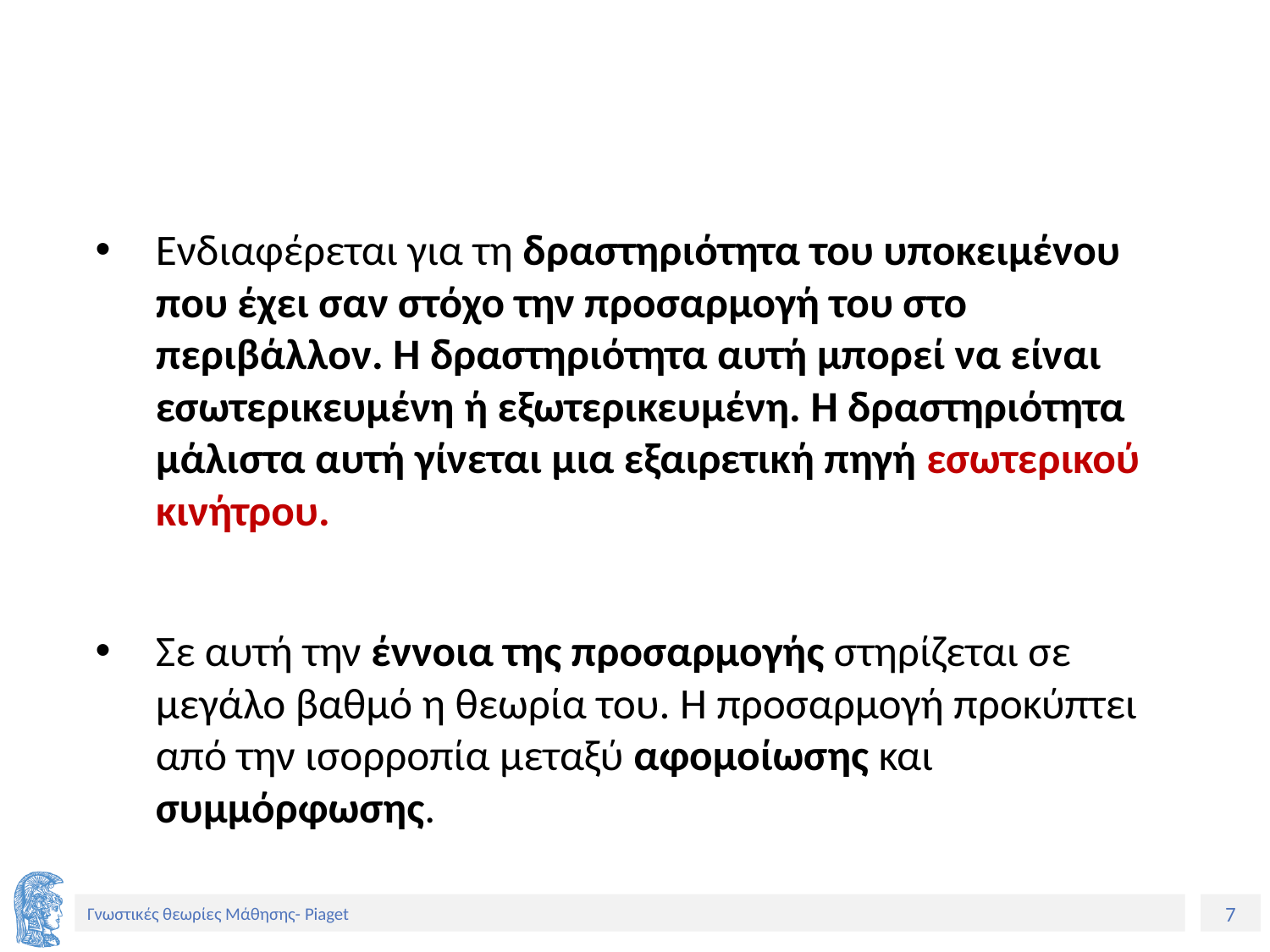

Ενδιαφέρεται για τη δραστηριότητα του υποκειμένου που έχει σαν στόχο την προσαρμογή του στο περιβάλλον. Η δραστηριότητα αυτή μπορεί να είναι εσωτερικευμένη ή εξωτερικευμένη. Η δραστηριότητα μάλιστα αυτή γίνεται μια εξαιρετική πηγή εσωτερικού κινήτρου.

Σε αυτή την έννοια της προσαρμογής στηρίζεται σε μεγάλο βαθμό η θεωρία του. Η προσαρμογή προκύπτει από την ισορροπία μεταξύ αφομοίωσης και συμμόρφωσης.